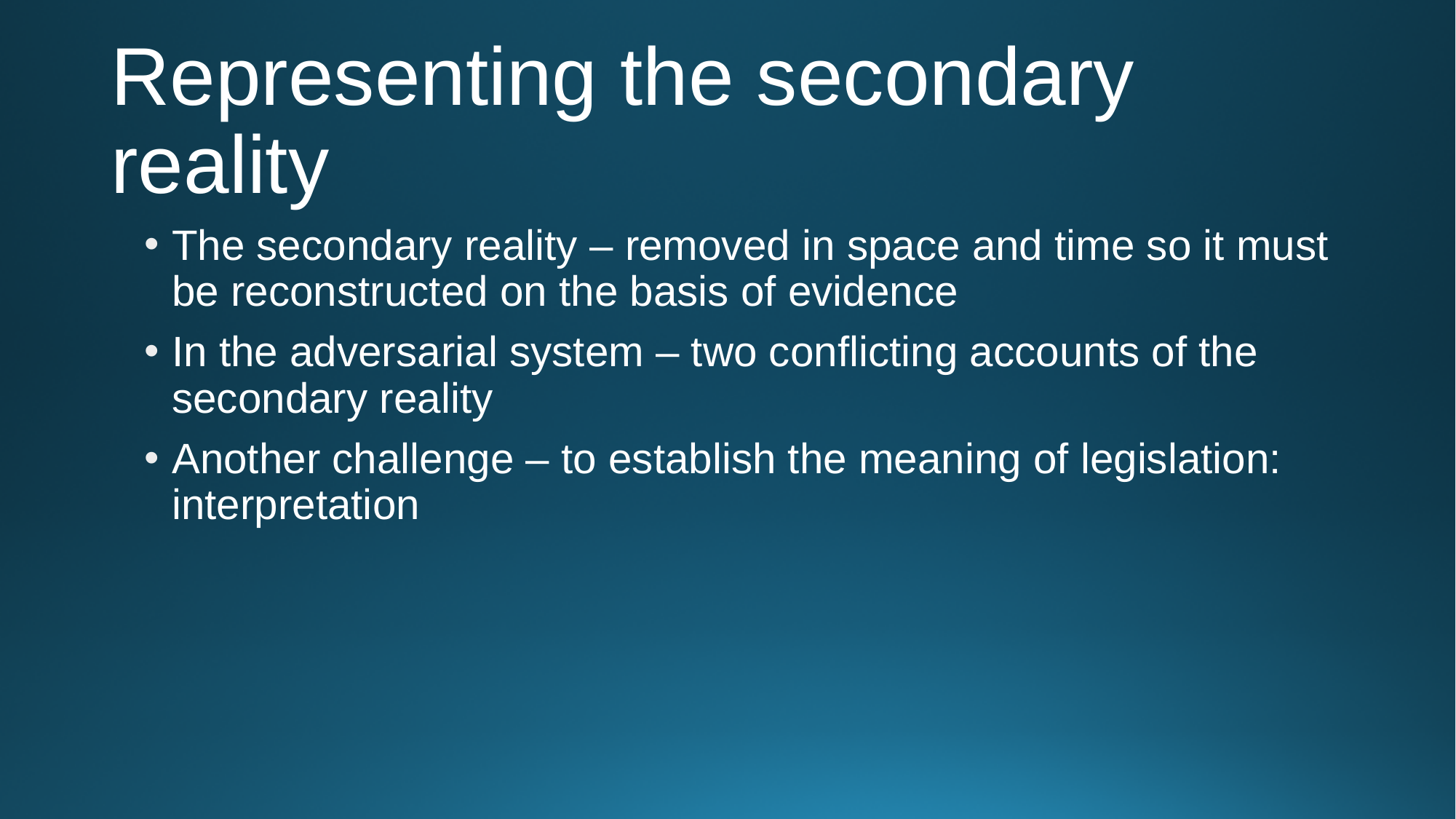

# Representing the secondary reality
The secondary reality – removed in space and time so it must be reconstructed on the basis of evidence
In the adversarial system – two conflicting accounts of the secondary reality
Another challenge – to establish the meaning of legislation: interpretation